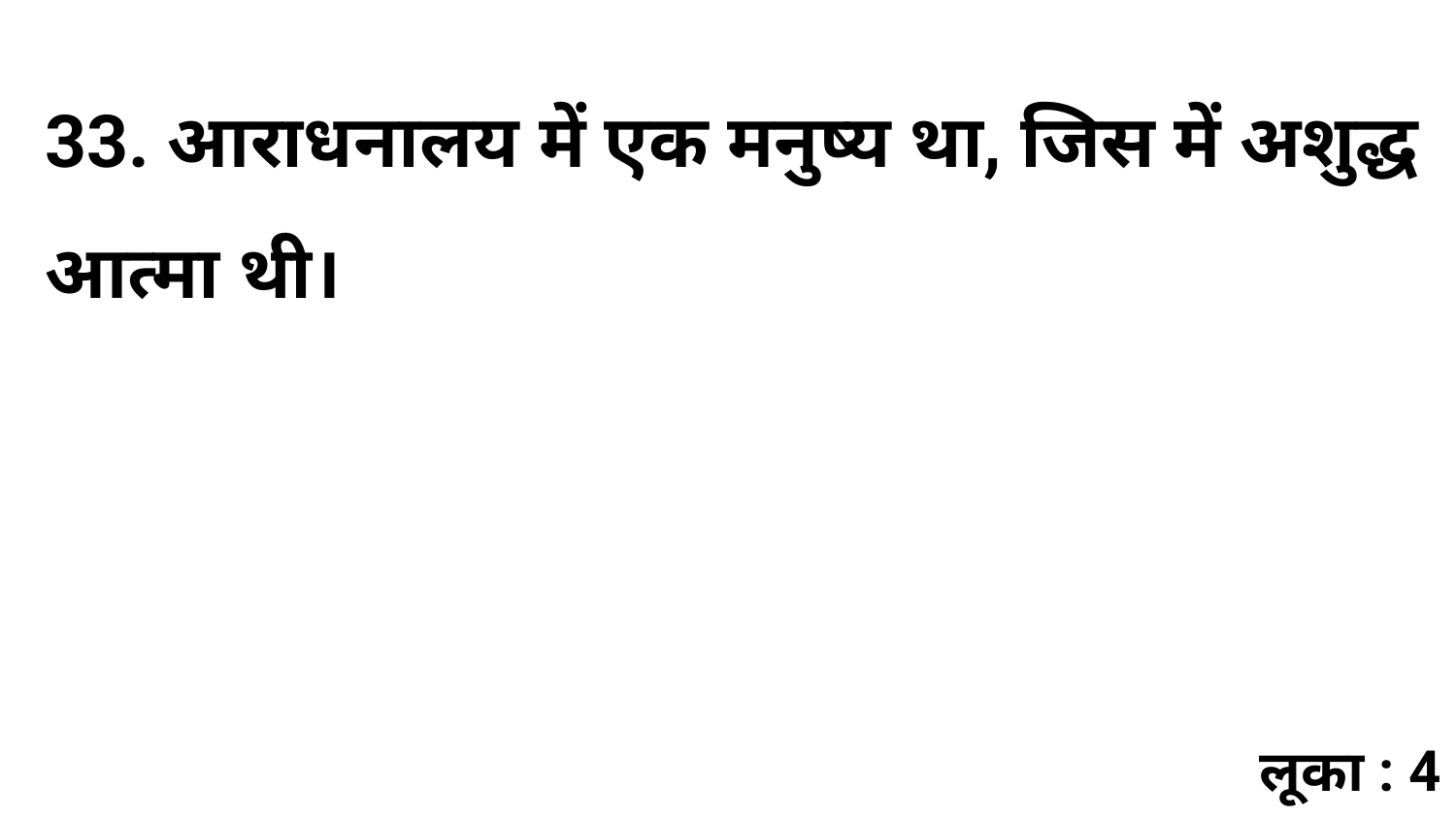

33. आराधनालय में एक मनुष्य था, जिस में अशुद्ध आत्मा थी।
लूका : 4